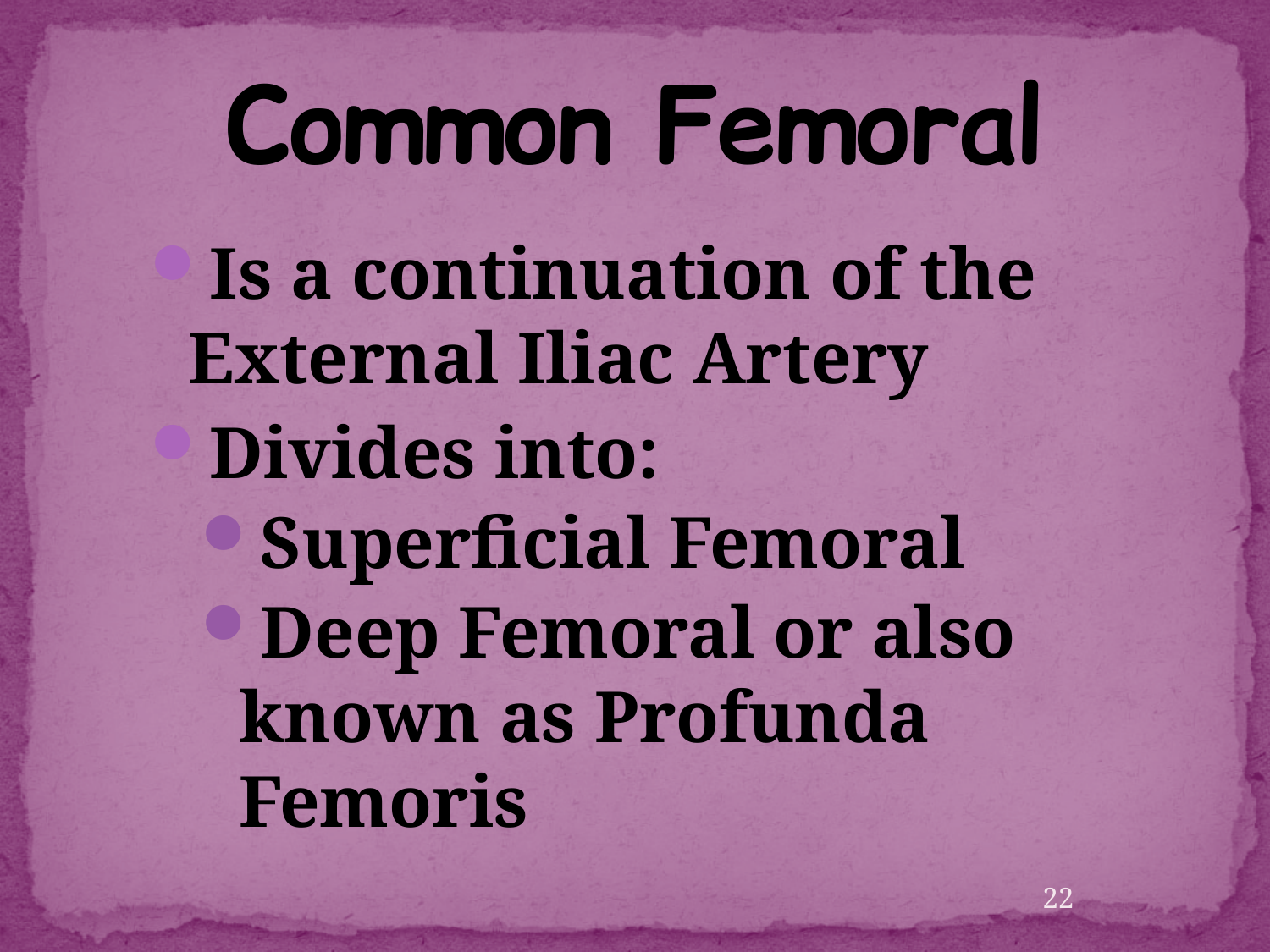

# Common Femoral
Is a continuation of the External Iliac Artery
Divides into:
Superficial Femoral
Deep Femoral or also known as Profunda Femoris
22